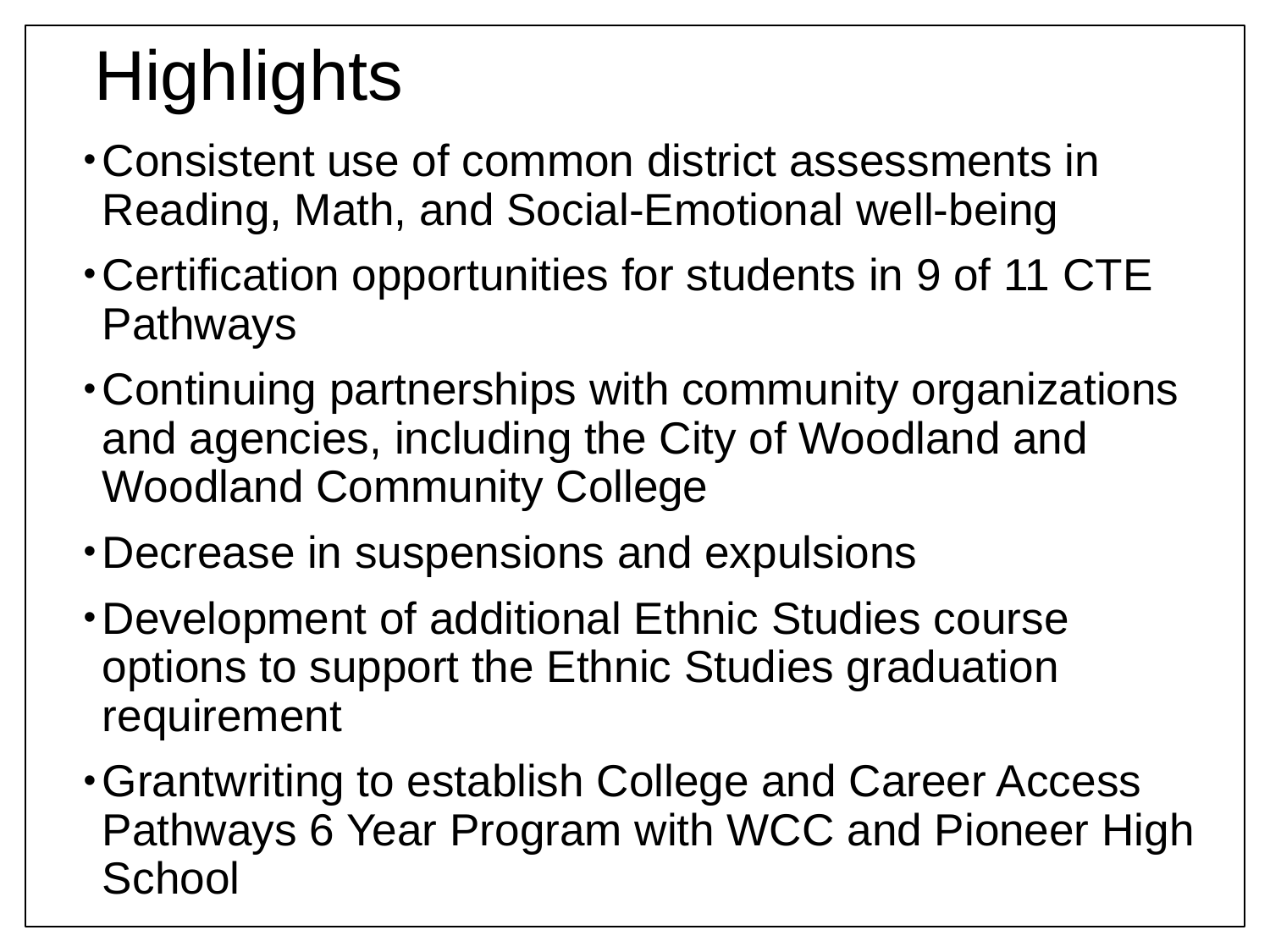

# Highlights
Consistent use of common district assessments in Reading, Math, and Social-Emotional well-being
Certification opportunities for students in 9 of 11 CTE Pathways
Continuing partnerships with community organizations and agencies, including the City of Woodland and Woodland Community College
Decrease in suspensions and expulsions
Development of additional Ethnic Studies course options to support the Ethnic Studies graduation requirement
Grantwriting to establish College and Career Access Pathways 6 Year Program with WCC and Pioneer High School